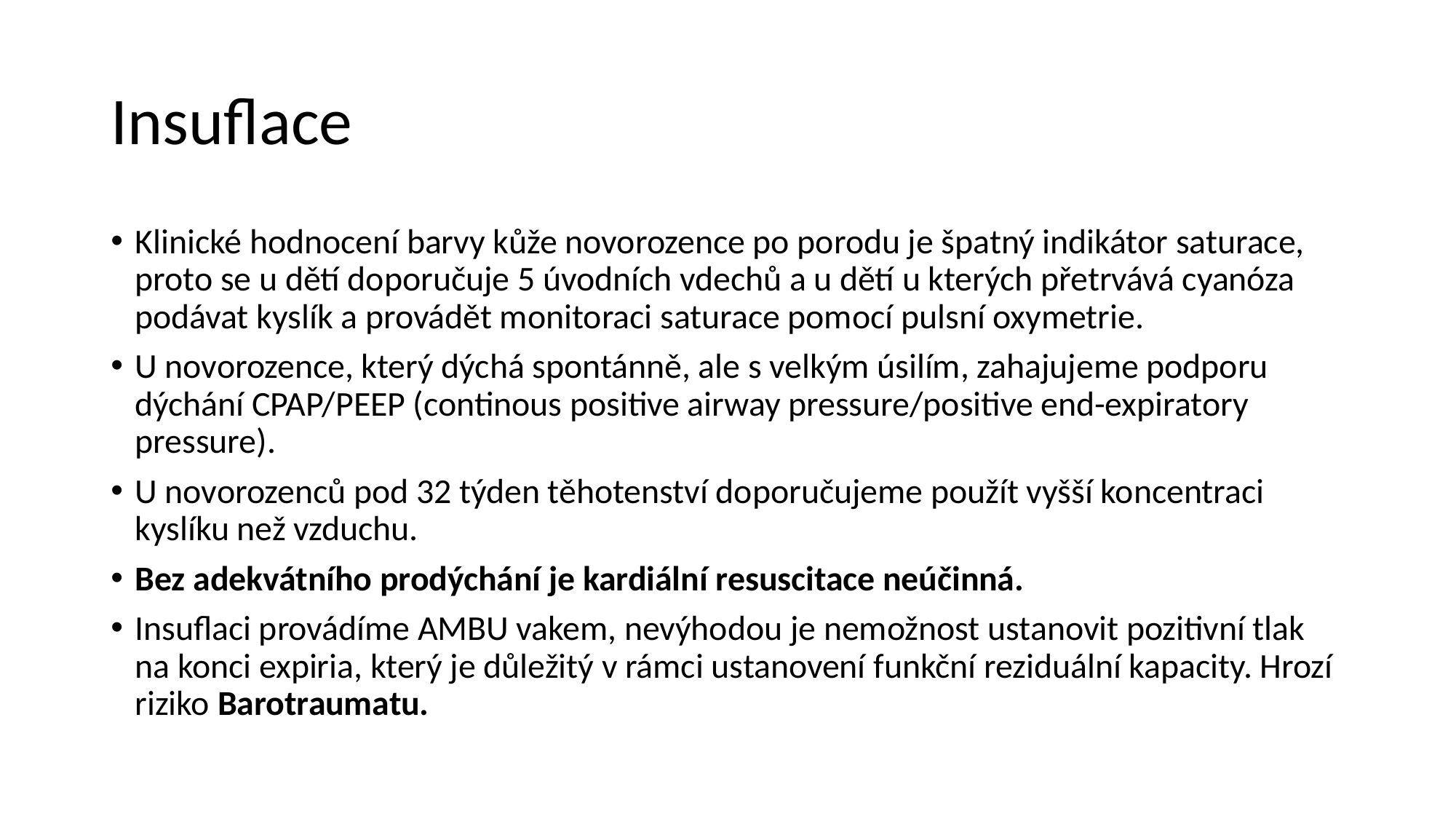

# Insuflace
Klinické hodnocení barvy kůže novorozence po porodu je špatný indikátor saturace, proto se u dětí doporučuje 5 úvodních vdechů a u dětí u kterých přetrvává cyanóza podávat kyslík a provádět monitoraci saturace pomocí pulsní oxymetrie.
U novorozence, který dýchá spontánně, ale s velkým úsilím, zahajujeme podporu dýchání CPAP/PEEP (continous positive airway pressure/positive end-expiratory pressure).
U novorozenců pod 32 týden těhotenství doporučujeme použít vyšší koncentraci kyslíku než vzduchu.
Bez adekvátního prodýchání je kardiální resuscitace neúčinná.
Insuflaci provádíme AMBU vakem, nevýhodou je nemožnost ustanovit pozitivní tlak na konci expiria, který je důležitý v rámci ustanovení funkční reziduální kapacity. Hrozí riziko Barotraumatu.